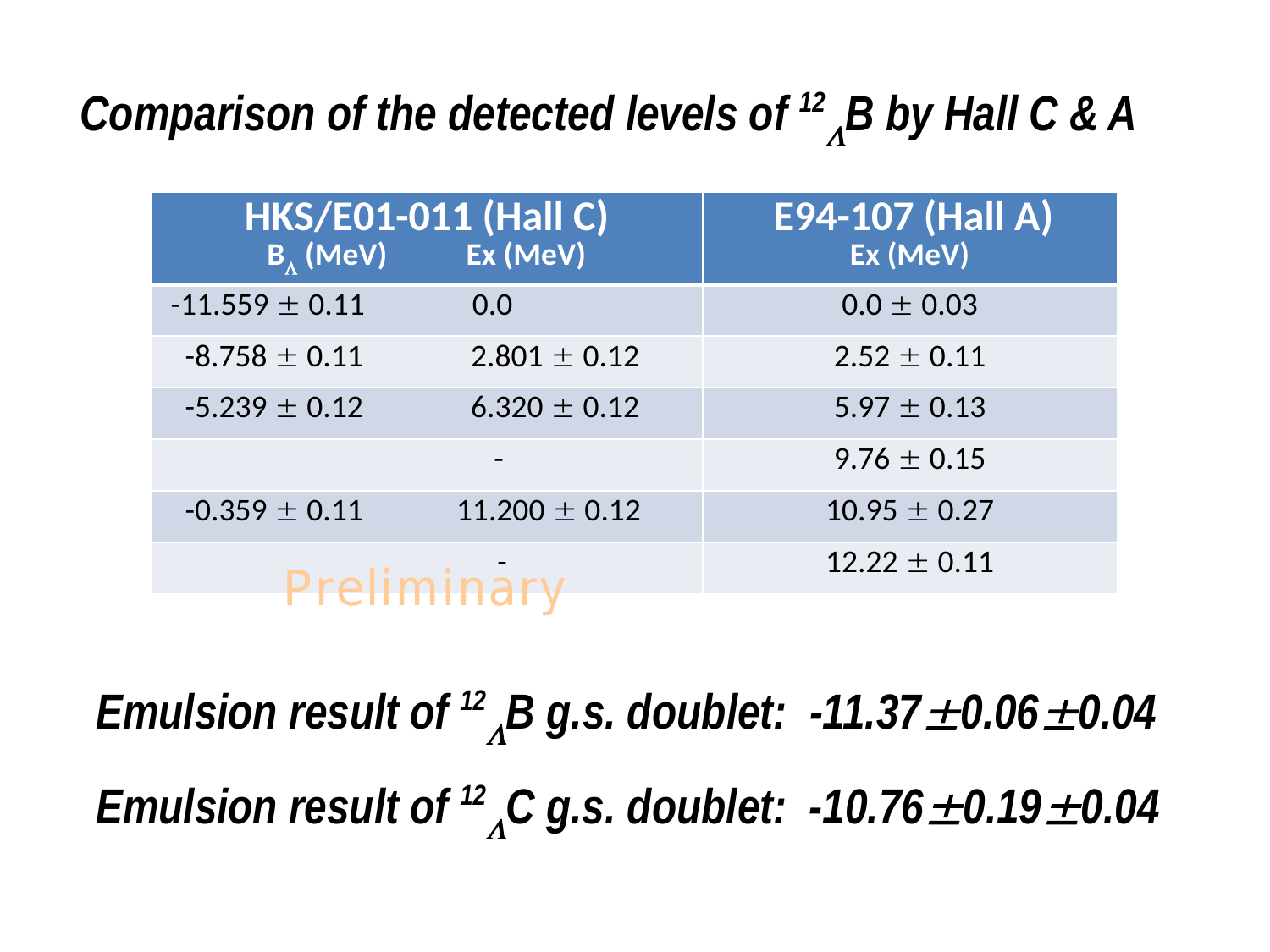

Comparison of the detected levels of 12ΛB by Hall C & A
| HKS/E01-011 (Hall C) BΛ (MeV) Ex (MeV) | E94-107 (Hall A) Ex (MeV) |
| --- | --- |
| -11.559 ± 0.11 0.0 | 0.0 ± 0.03 |
| -8.758 ± 0.11 2.801 ± 0.12 | 2.52 ± 0.11 |
| -5.239 ± 0.12 6.320 ± 0.12 | 5.97 ± 0.13 |
| - | 9.76 ± 0.15 |
| -0.359 ± 0.11 11.200 ± 0.12 | 10.95 ± 0.27 |
| - | 12.22 ± 0.11 |
Preliminary
Emulsion result of 12ΛB g.s. doublet:  -11.37±0.06±0.04
Emulsion result of 12ΛC g.s. doublet:  -10.76±0.19±0.04